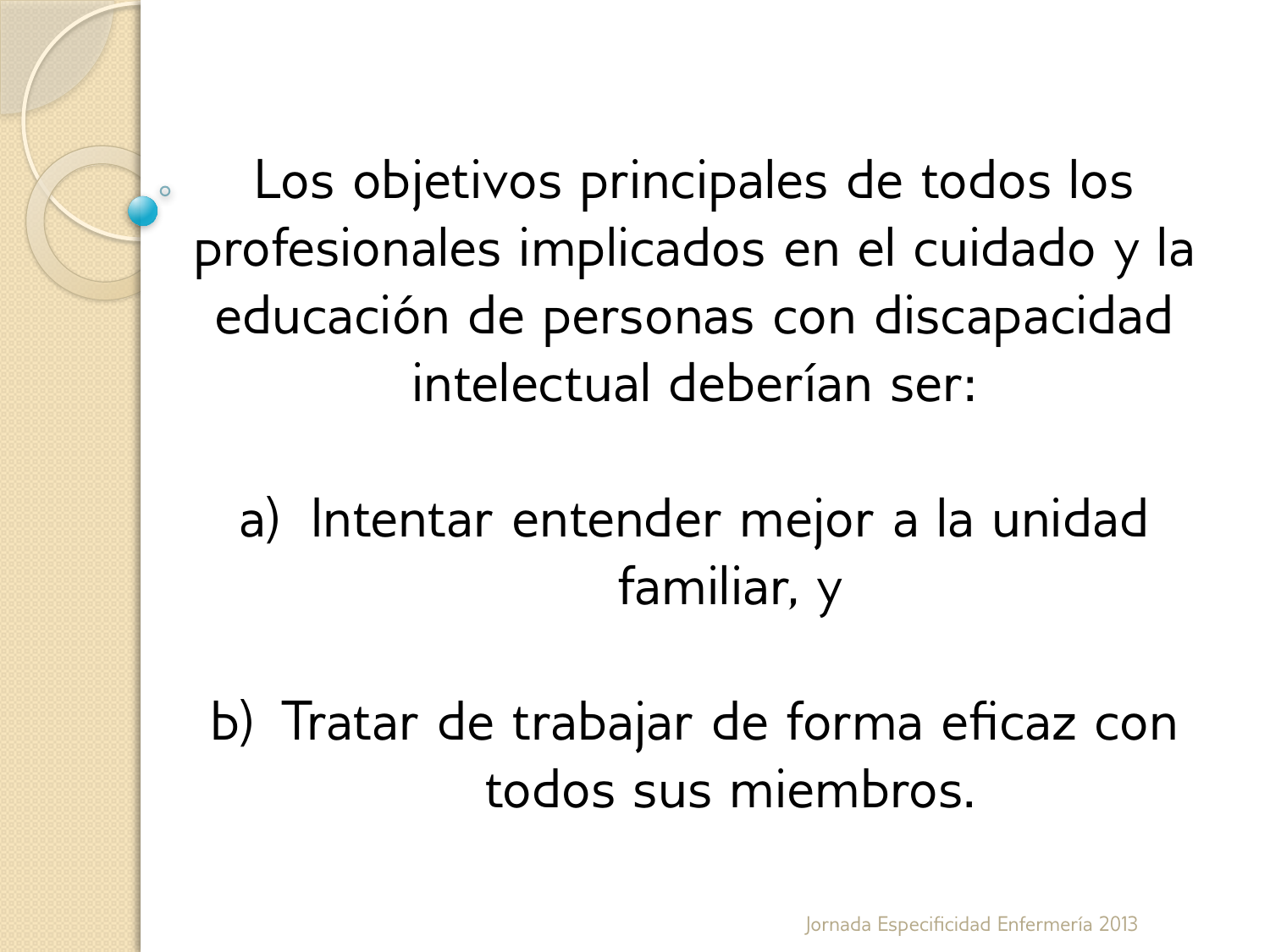

Los objetivos principales de todos los profesionales implicados en el cuidado y la educación de personas con discapacidad intelectual deberían ser:

Intentar entender mejor a la unidad familiar, y

Tratar de trabajar de forma eficaz con todos sus miembros.
Jornada Especificidad Enfermería 2013